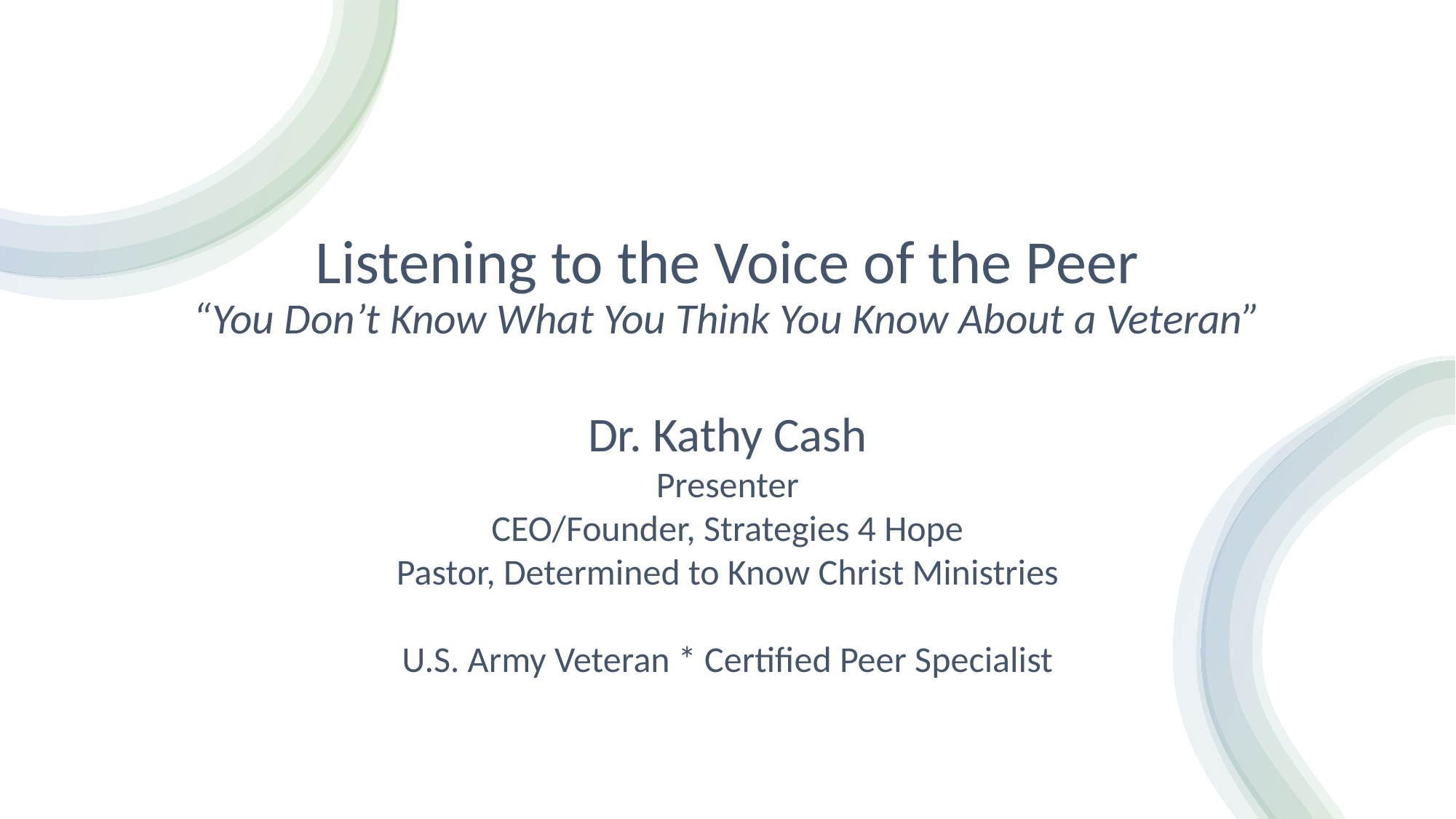

# Listening to the Voice of the Peer “You Don’t Know What You Think You Know About a Veteran”
Dr. Kathy Cash
Presenter
CEO/Founder, Strategies 4 Hope
Pastor, Determined to Know Christ Ministries

U.S. Army Veteran * Certified Peer Specialist